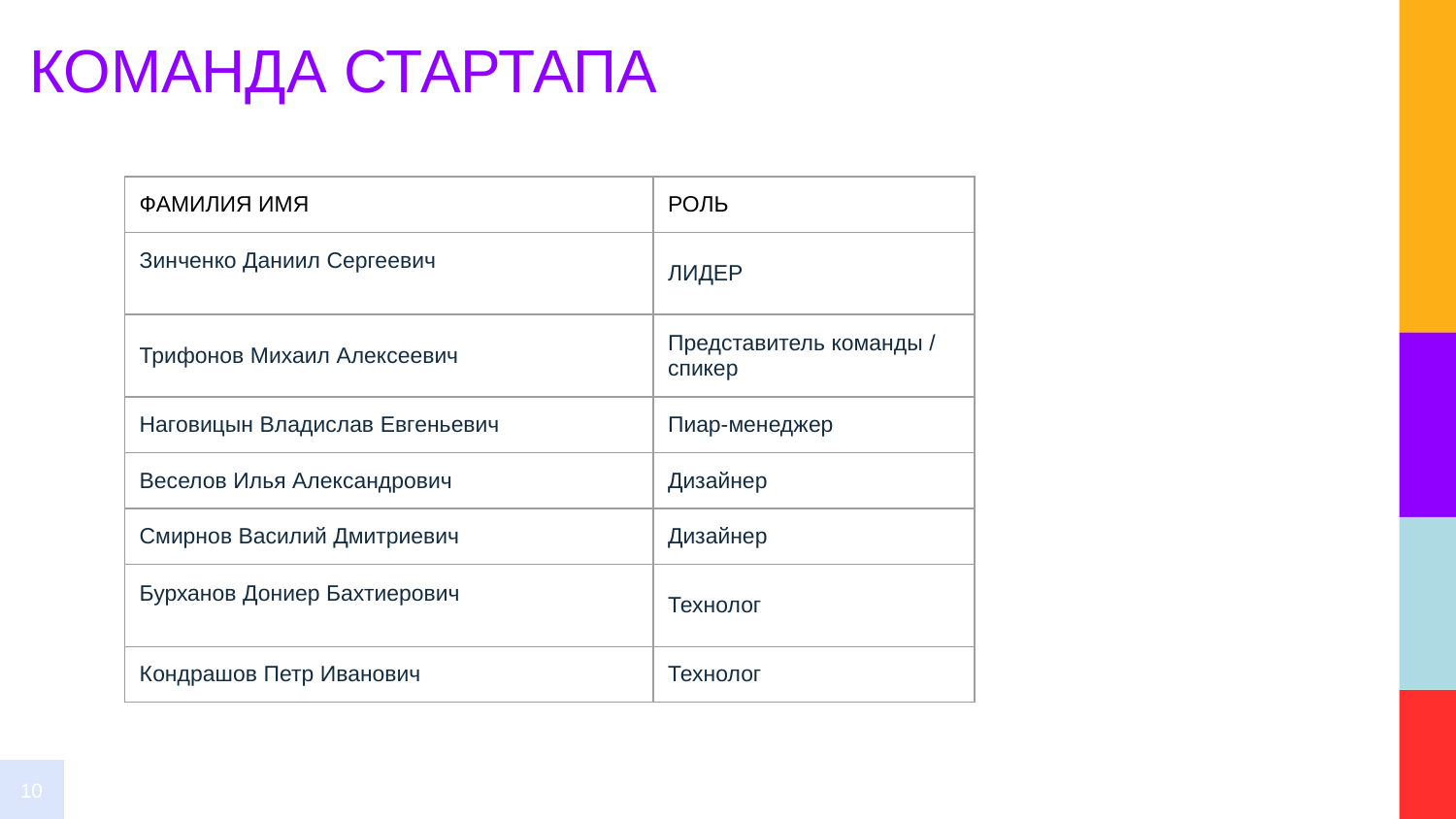

# КОМАНДА СТАРТАПА
| ФАМИЛИЯ ИМЯ | РОЛЬ |
| --- | --- |
| Зинченко Даниил Сергеевич | ЛИДЕР |
| Трифонов Михаил Алексеевич | Представитель команды / спикер |
| Наговицын Владислав Евгеньевич | Пиар-менеджер |
| Веселов Илья Александрович | Дизайнер |
| Смирнов Василий Дмитриевич | Дизайнер |
| Бурханов Дониер Бахтиерович | Технолог |
| Кондрашов Петр Иванович | Технолог |

10